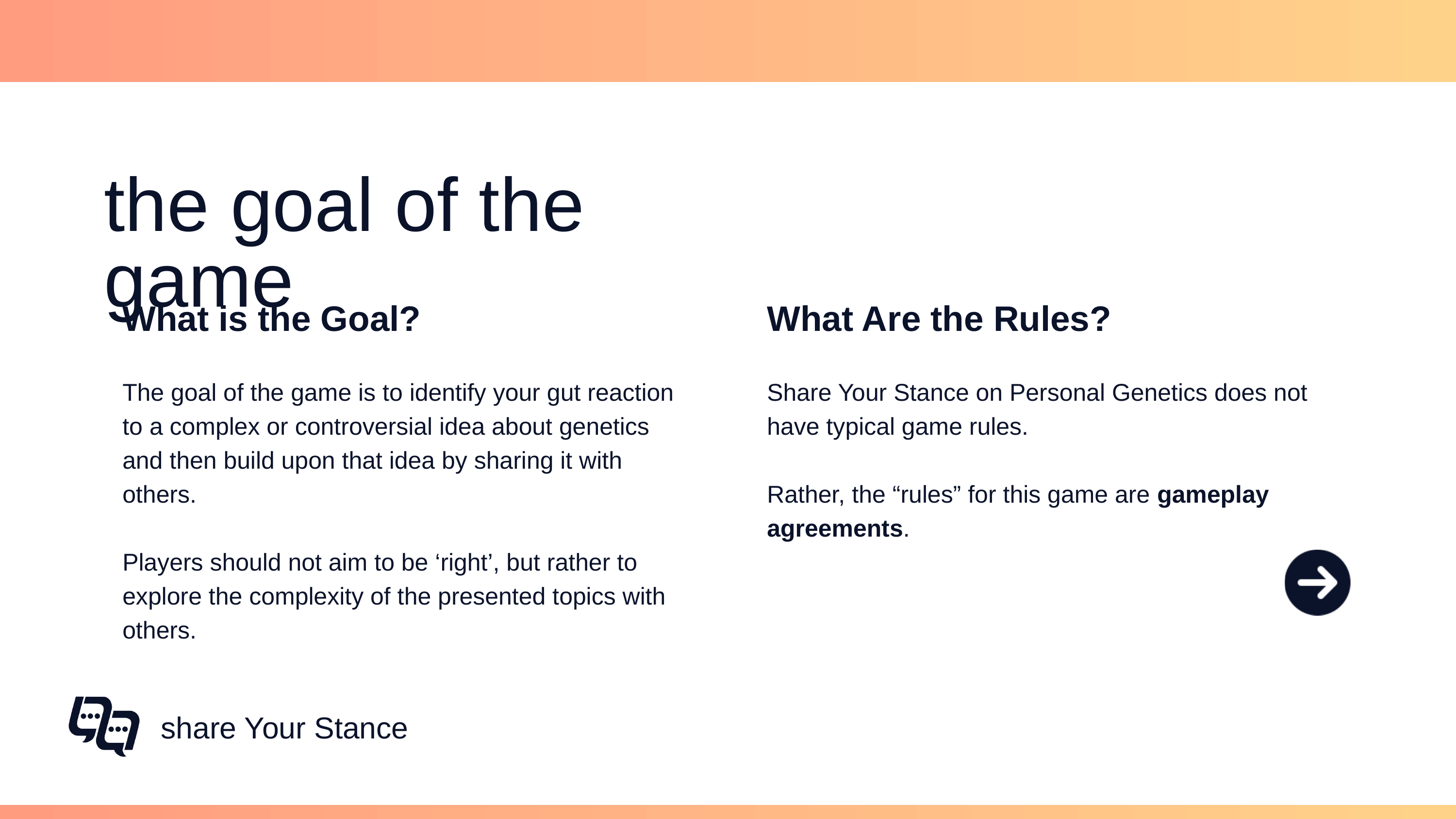

the goal of the game
What is the Goal?

The goal of the game is to identify your gut reaction to a complex or controversial idea about genetics and then build upon that idea by sharing it with others.

Players should not aim to be ‘right’, but rather to explore the complexity of the presented topics with others.
What Are the Rules?

Share Your Stance on Personal Genetics does not have typical game rules.

Rather, the “rules” for this game are gameplay agreements.

share Your Stance